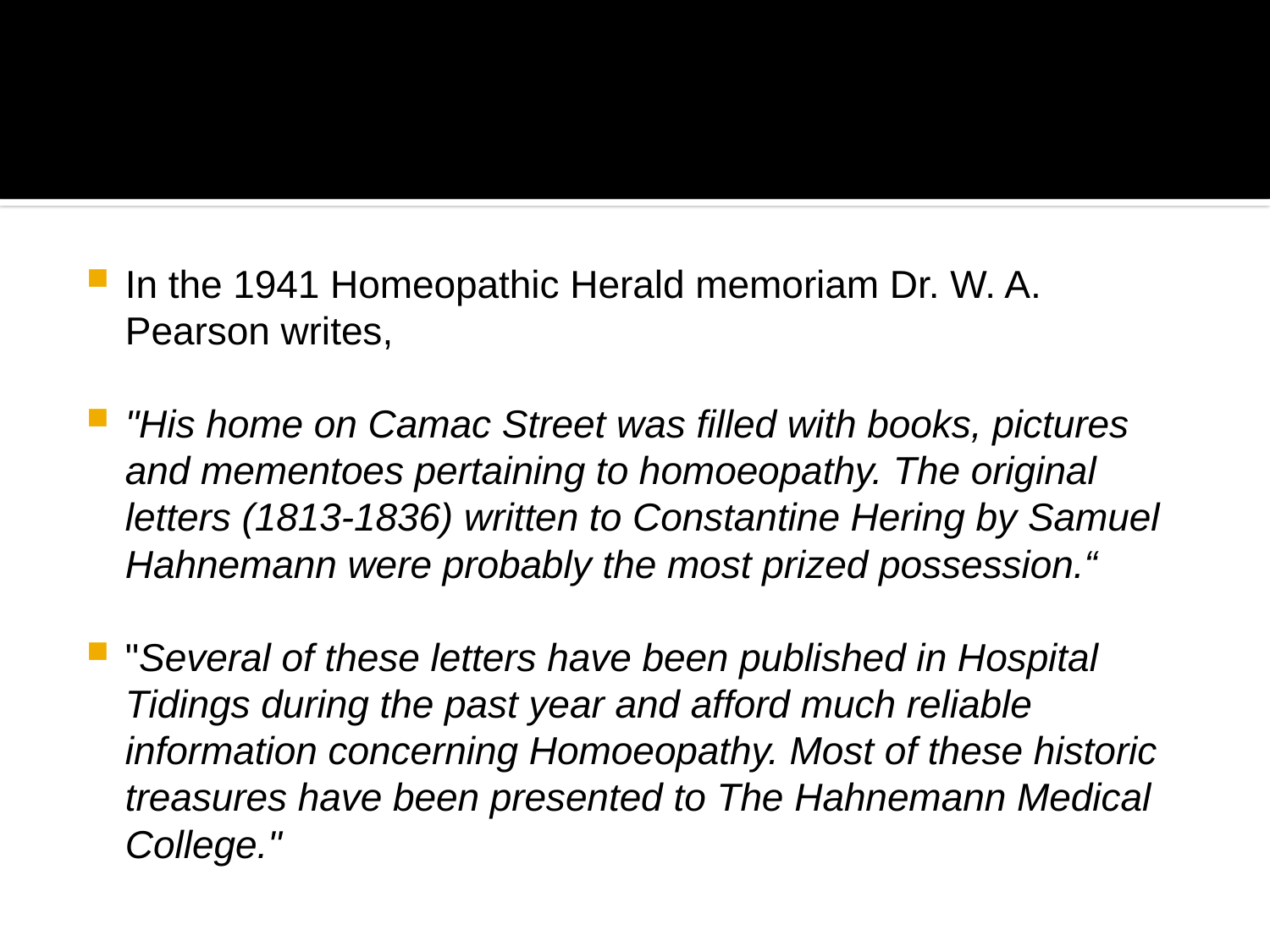

#
In the 1941 Homeopathic Herald memoriam Dr. W. A. Pearson writes,

"His home on Camac Street was filled with books, pictures and mementoes pertaining to homoeopathy. The original letters (1813-1836) written to Constantine Hering by Samuel Hahnemann were probably the most prized possession.“

"Several of these letters have been published in Hospital Tidings during the past year and afford much reliable information concerning Homoeopathy. Most of these historic treasures have been presented to The Hahnemann Medical College."